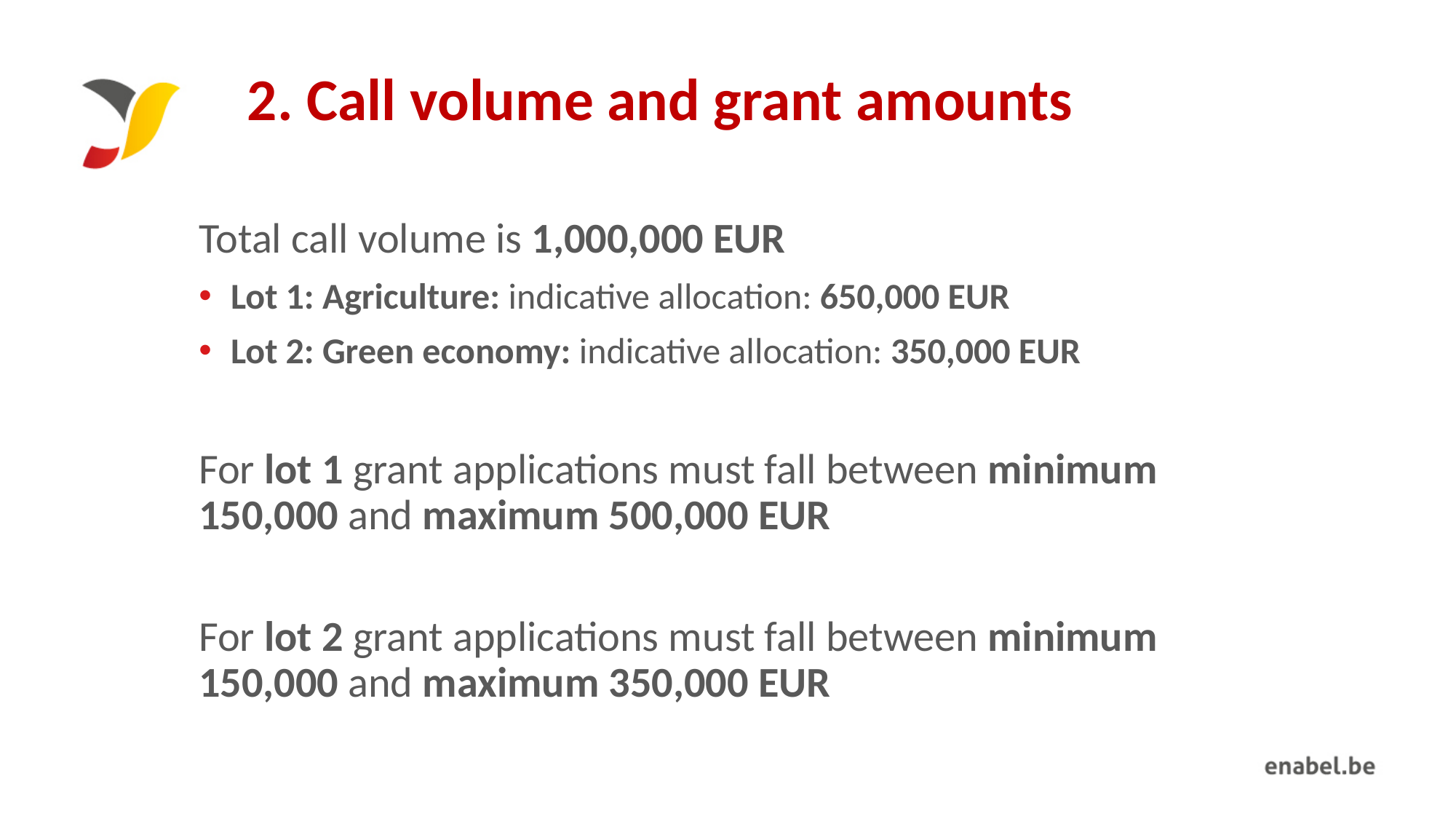

# 2. Call volume and grant amounts
Total call volume is 1,000,000 EUR
Lot 1: Agriculture: indicative allocation: 650,000 EUR
Lot 2: Green economy: indicative allocation: 350,000 EUR

For lot 1 grant applications must fall between minimum 150,000 and maximum 500,000 EUR

For lot 2 grant applications must fall between minimum 150,000 and maximum 350,000 EUR